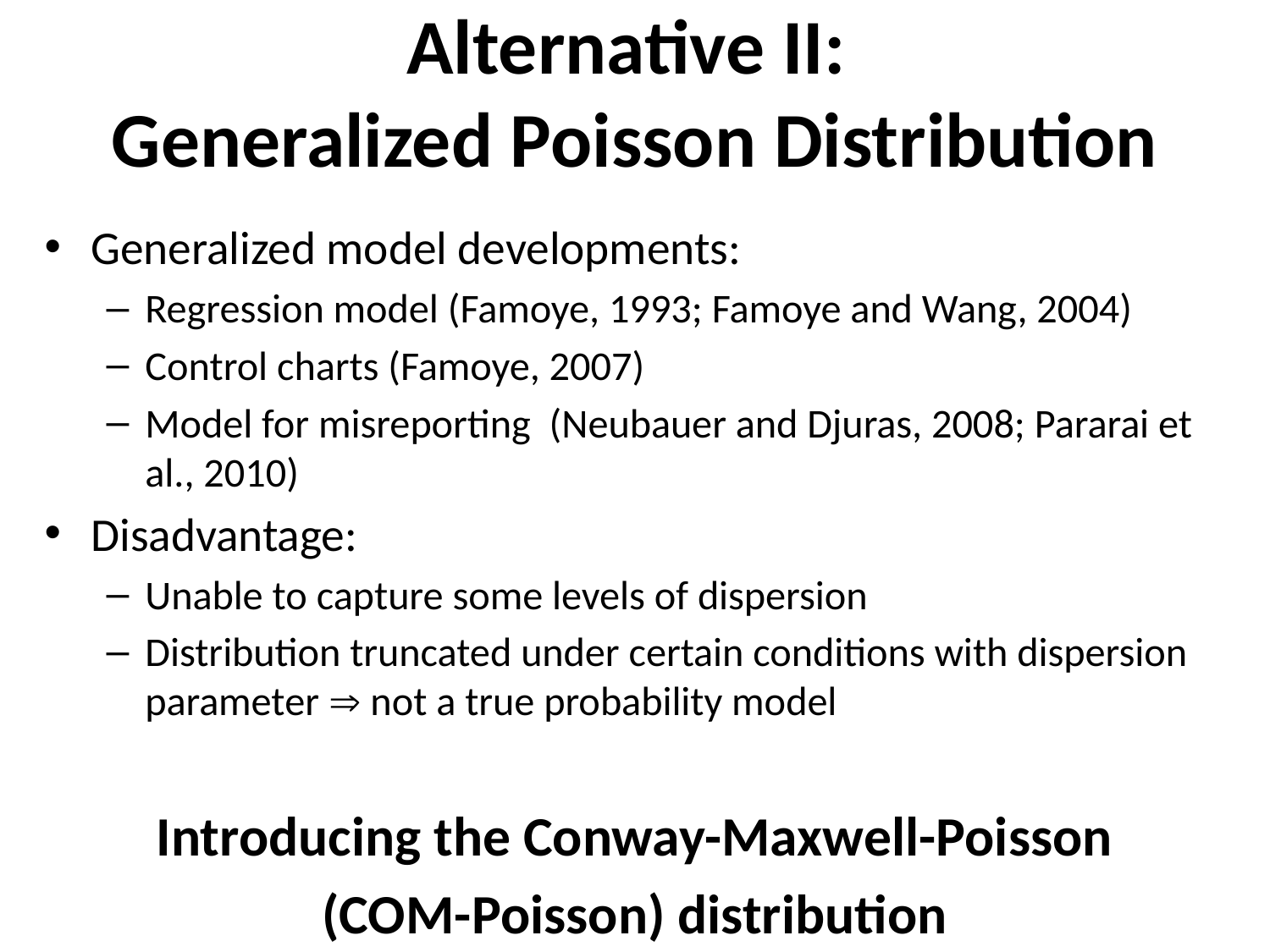

# Alternative II: Generalized Poisson Distribution
Generalized model developments:
Regression model (Famoye, 1993; Famoye and Wang, 2004)
Control charts (Famoye, 2007)
Model for misreporting  (Neubauer and Djuras, 2008; Pararai et al., 2010)
Disadvantage:
Unable to capture some levels of dispersion
Distribution truncated under certain conditions with dispersion parameter ⇒ not a true probability model

Introducing the Conway-Maxwell-Poisson
(COM-Poisson) distribution